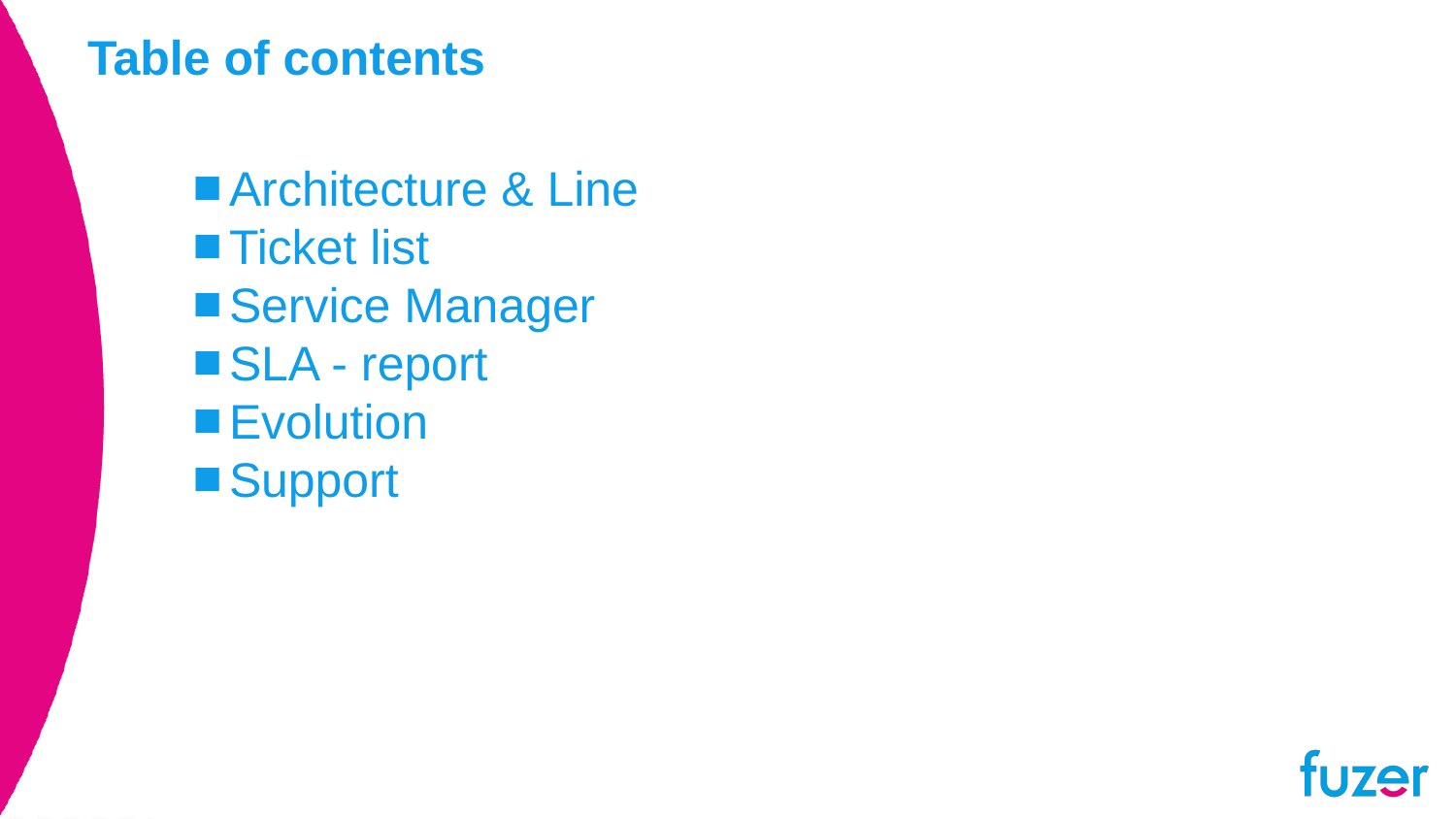

# Table of contents
Architecture & Line
Ticket list
Service Manager
SLA - report
Evolution
Support